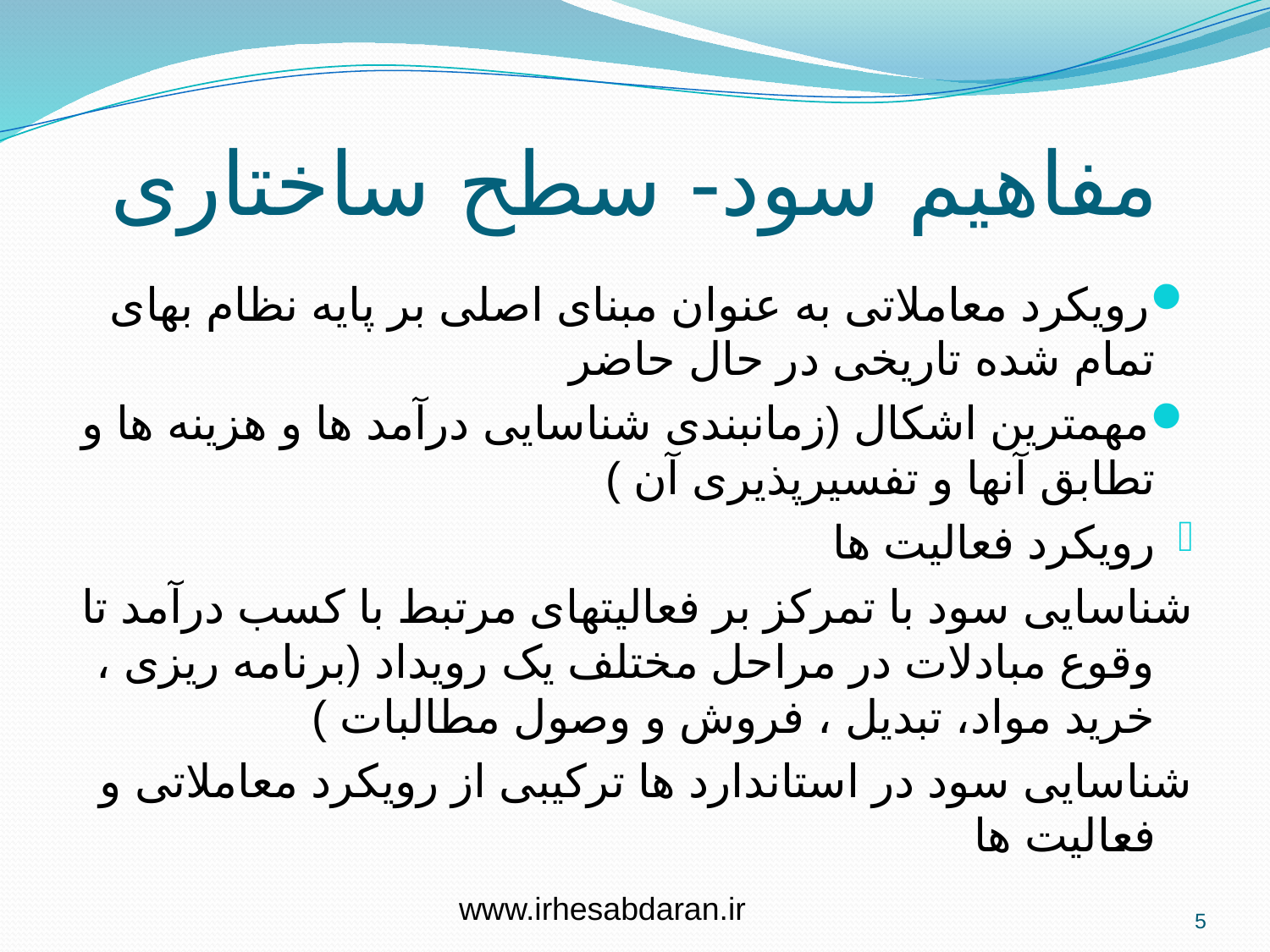

# مفاهیم سود- سطح ساختاری
رویکرد معاملاتی به عنوان مبنای اصلی بر پایه نظام بهای تمام شده تاریخی در حال حاضر
مهمترین اشکال (زمانبندی شناسایی درآمد ها و هزینه ها و تطابق آنها و تفسیرپذیری آن )
رویکرد فعالیت ها
شناسایی سود با تمرکز بر فعالیتهای مرتبط با کسب درآمد تا وقوع مبادلات در مراحل مختلف یک رویداد (برنامه ریزی ، خرید مواد، تبدیل ، فروش و وصول مطالبات )
شناسایی سود در استاندارد ها ترکیبی از رویکرد معاملاتی و فعالیت ها

www.irhesabdaran.ir
5